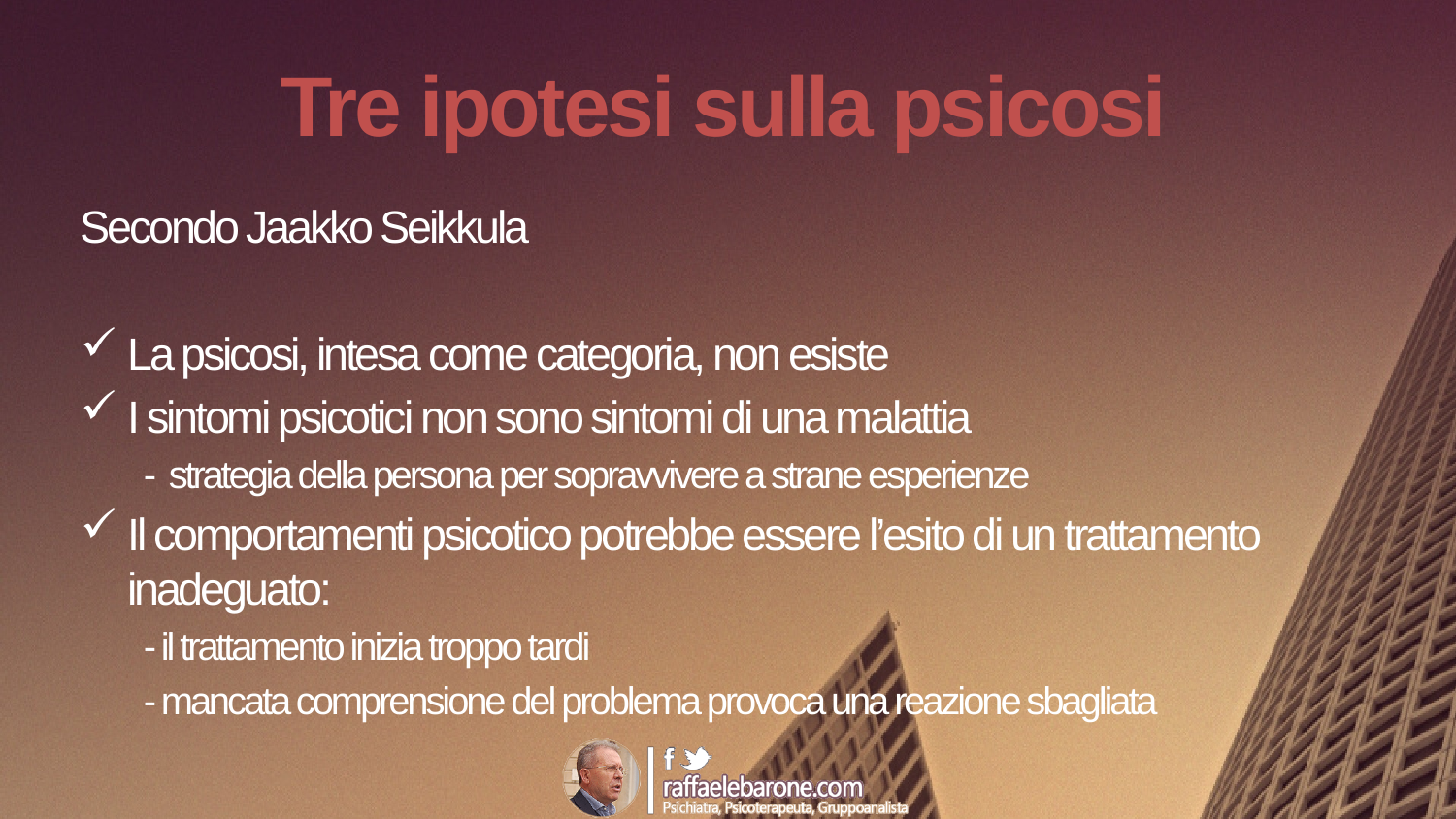

# Tre ipotesi sulla psicosi
Secondo Jaakko Seikkula

La psicosi, intesa come categoria, non esiste
I sintomi psicotici non sono sintomi di una malattia
-  strategia della persona per sopravvivere a strane esperienze
Il comportamenti psicotico potrebbe essere l’esito di un trattamento inadeguato:
- il trattamento inizia troppo tardi
- mancata comprensione del problema provoca una reazione sbagliata